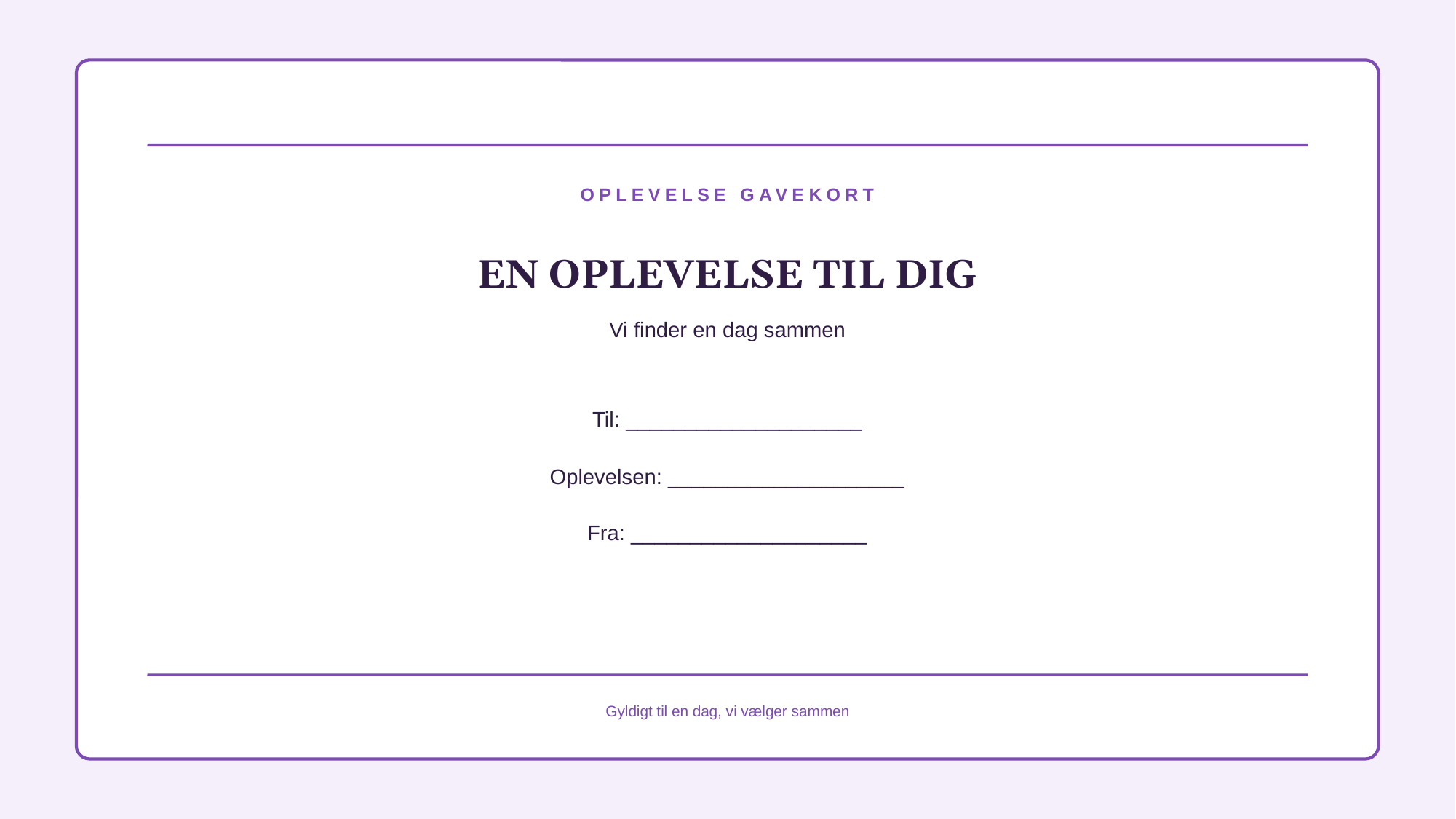

OPLEVELSE GAVEKORT
EN OPLEVELSE TIL DIG
Vi finder en dag sammen
Til: ____________________
Oplevelsen: ____________________
Fra: ____________________

Gyldigt til en dag, vi vælger sammen